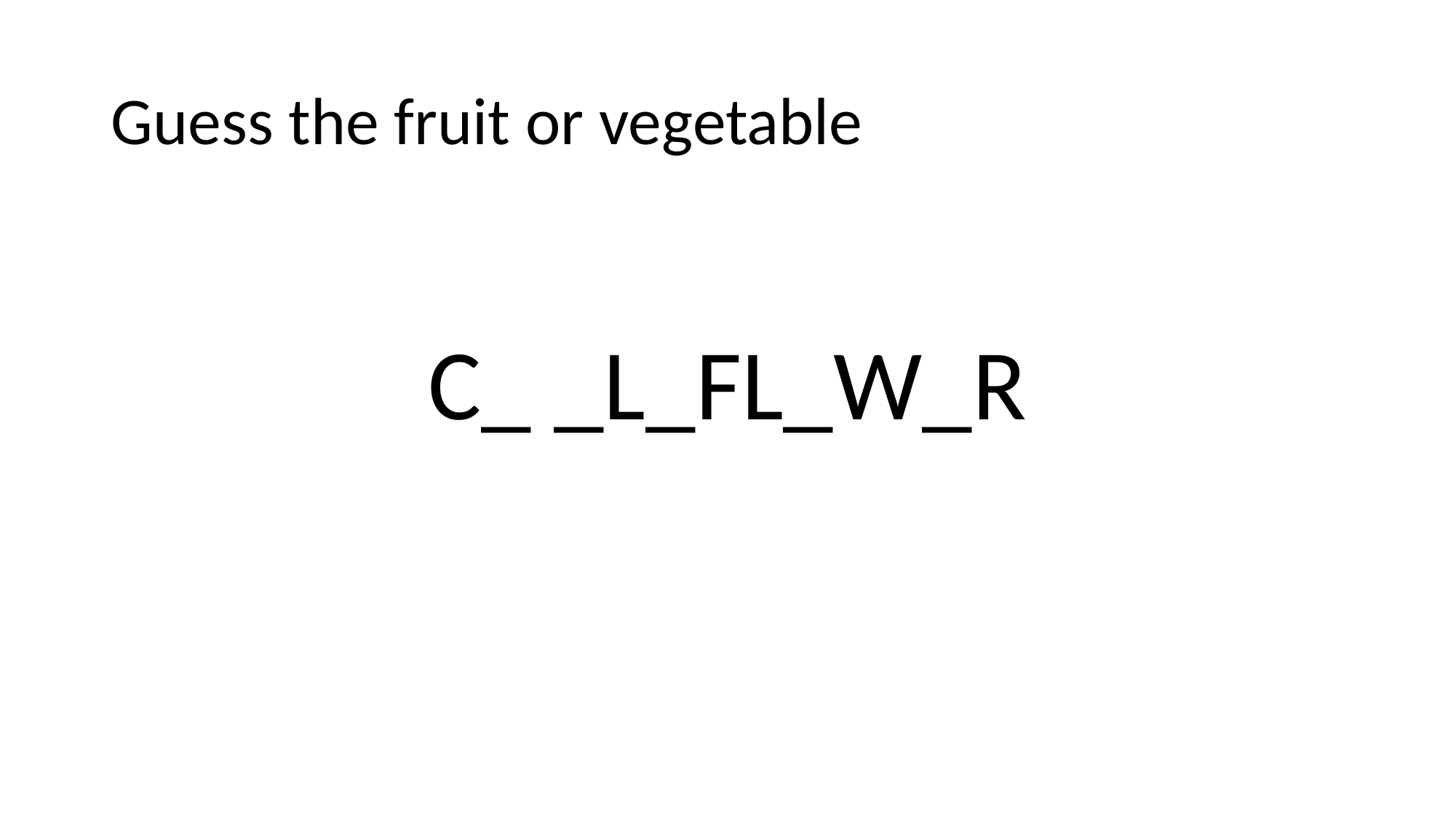

# Guess the fruit or vegetable
C_ _L_FL_W_R